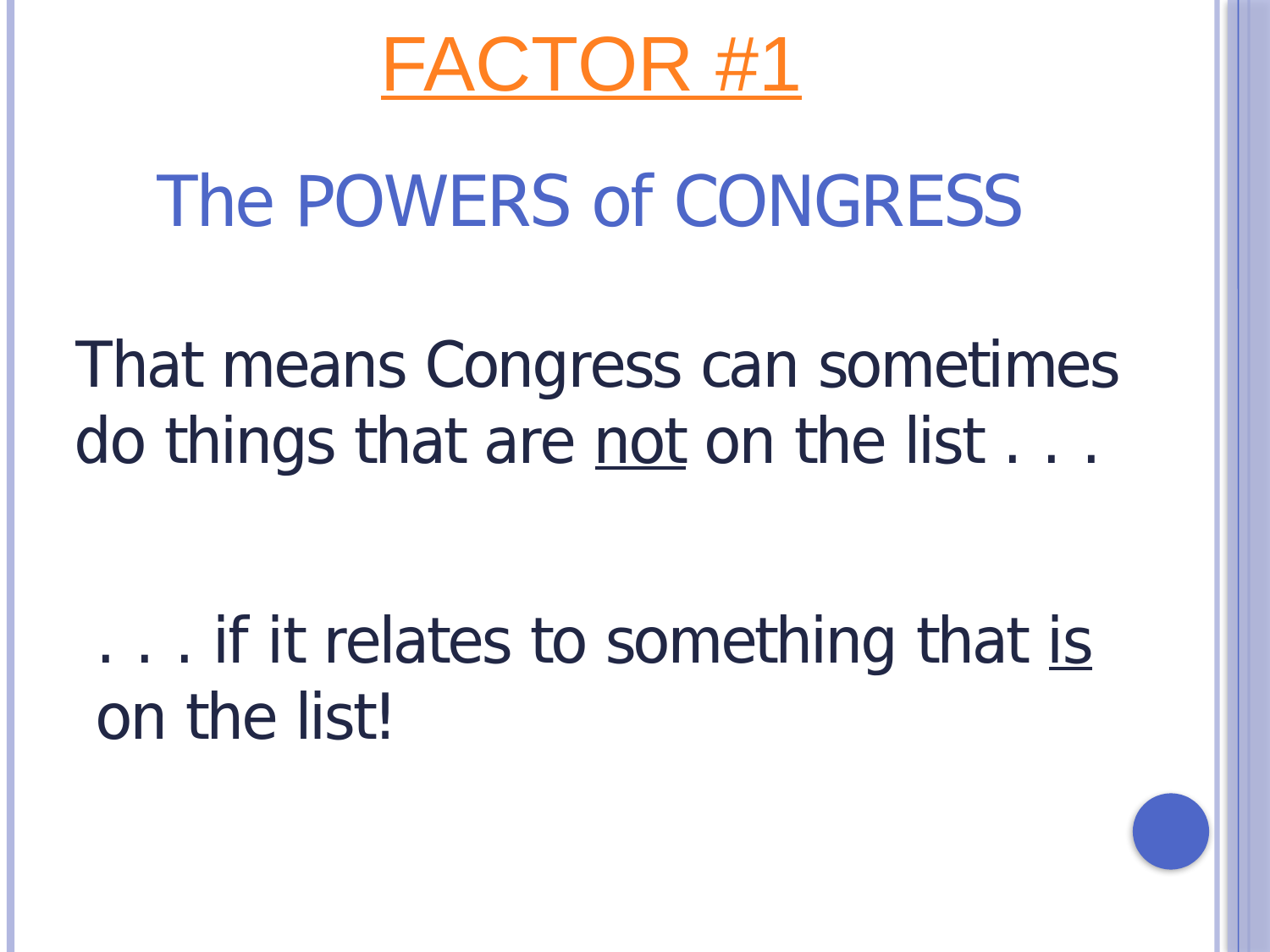

FACTOR #1
The POWERS of CONGRESS
That means Congress can sometimes do things that are not on the list . . .
. . . if it relates to something that is on the list!